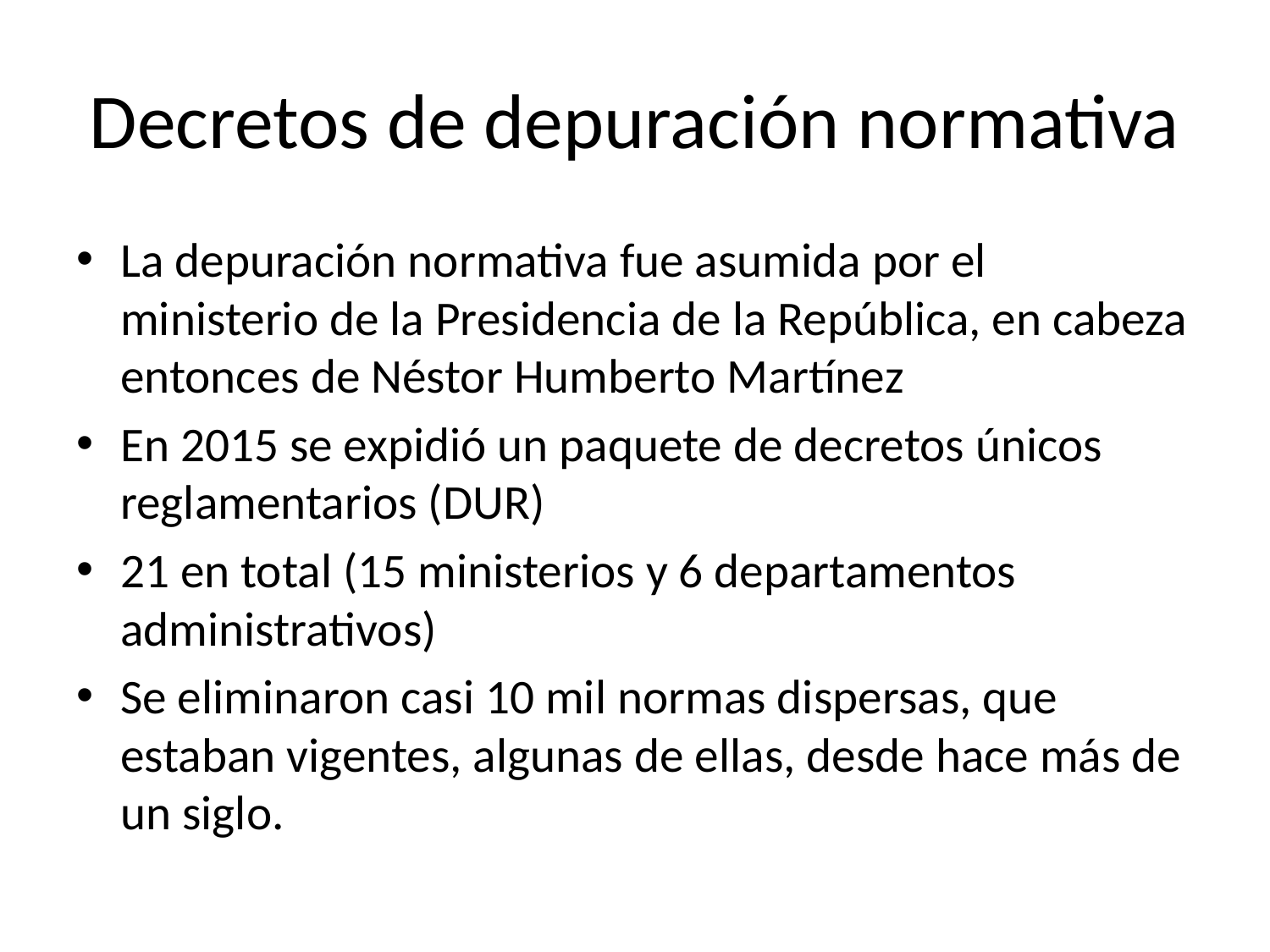

# Decretos de depuración normativa
La depuración normativa fue asumida por el ministerio de la Presidencia de la República, en cabeza entonces de Néstor Humberto Martínez
En 2015 se expidió un paquete de decretos únicos reglamentarios (DUR)
21 en total (15 ministerios y 6 departamentos administrativos)
Se eliminaron casi 10 mil normas dispersas, que estaban vigentes, algunas de ellas, desde hace más de un siglo.